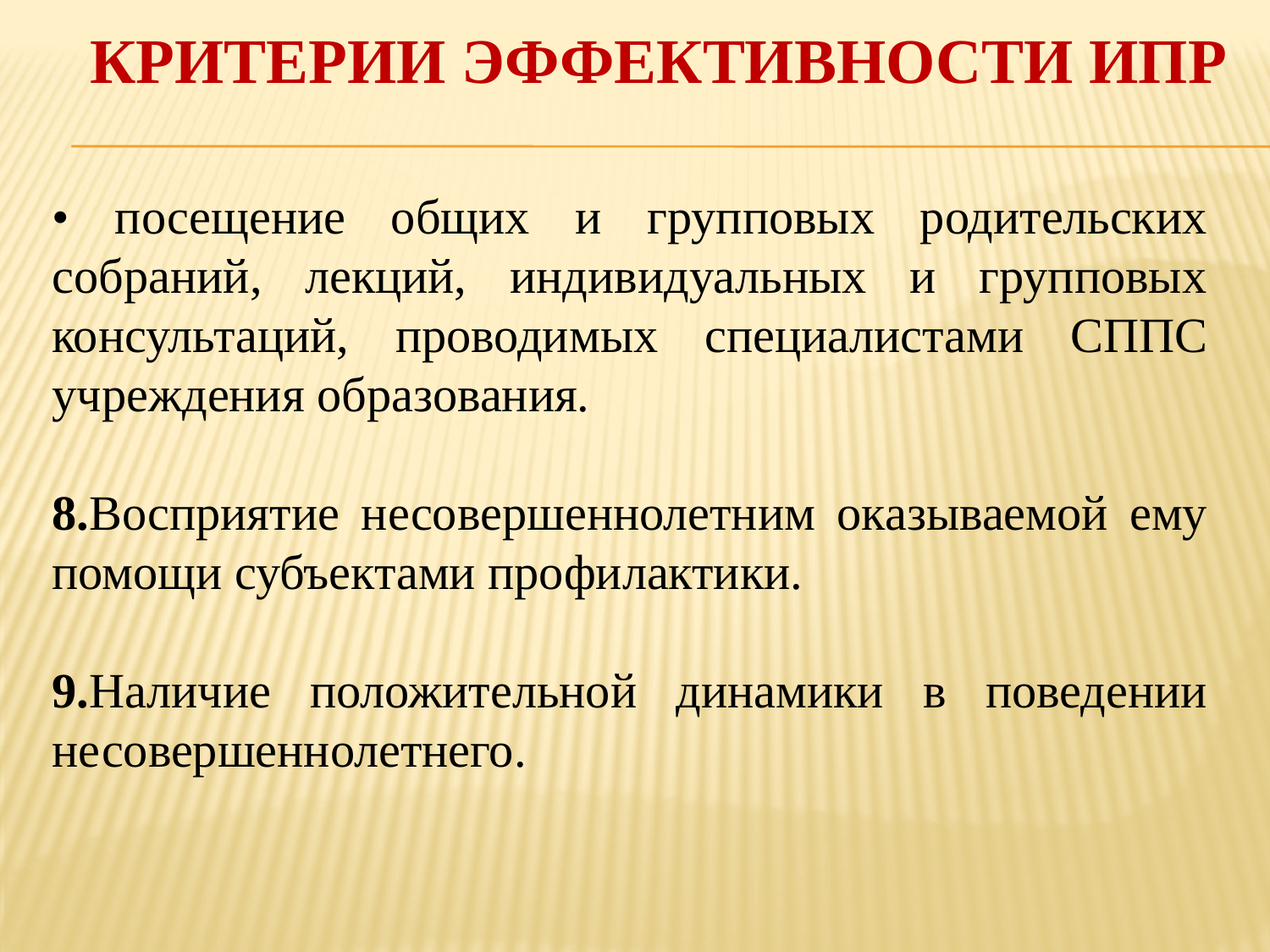

# Критерии эффективности ИПР
• посещение общих и групповых родительских собраний, лекций, индивидуальных и групповых консультаций, проводимых специалистами СППС учреждения образования.

8.Восприятие несовершеннолетним оказываемой ему помощи субъектами профилактики.

9.Наличие положительной динамики в поведении несовершеннолетнего.